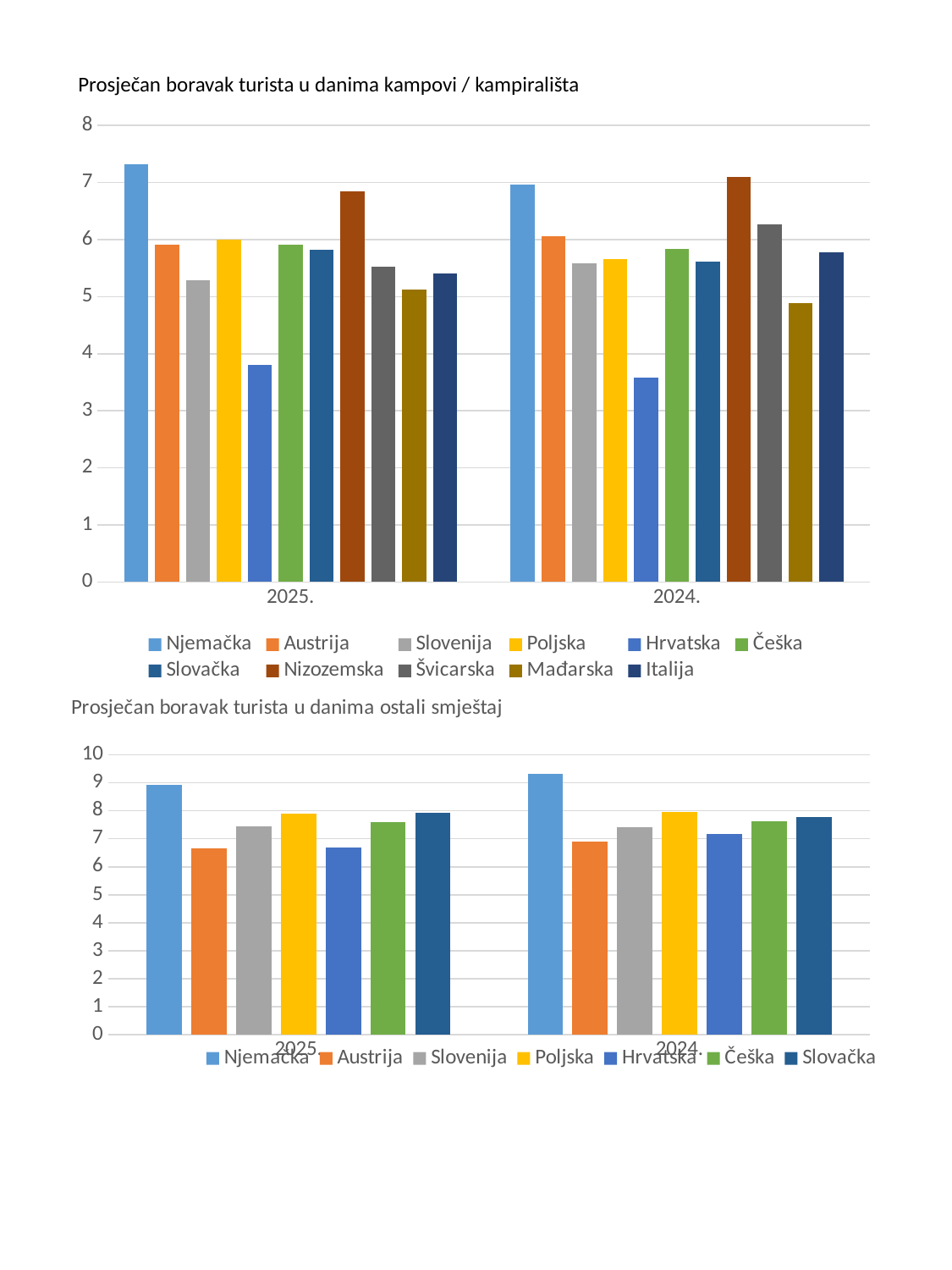

# Prosječan boravak turista u danima kampovi / kampirališta

### Chart

| Category | Njemačka | Austrija | Slovenija | Poljska | Hrvatska | Češka | Slovačka | Nizozemska | Švicarska | Mađarska | Italija |
|---|---|---|---|---|---|---|---|---|---|---|---|
| 2025. | 7.32 | 5.91 | 5.29 | 6.0 | 3.81 | 5.91 | 5.82 | 6.85 | 5.53 | 5.12 | 5.41 |
| 2024. | 6.96 | 6.06 | 5.58 | 5.66 | 3.58 | 5.83 | 5.62 | 7.09 | 6.27 | 4.89 | 5.78 |

### Chart: Prosječan boravak turista u danima ostali smještaj

| Category | Njemačka | Austrija | Slovenija | Poljska | Hrvatska | Češka | Slovačka |
|---|---|---|---|---|---|---|---|
| 2025. | 8.93 | 6.67 | 7.46 | 7.91 | 6.69 | 7.6 | 7.94 |
| 2024. | 9.31 | 6.9 | 7.4 | 7.95 | 7.18 | 7.63 | 7.79 |